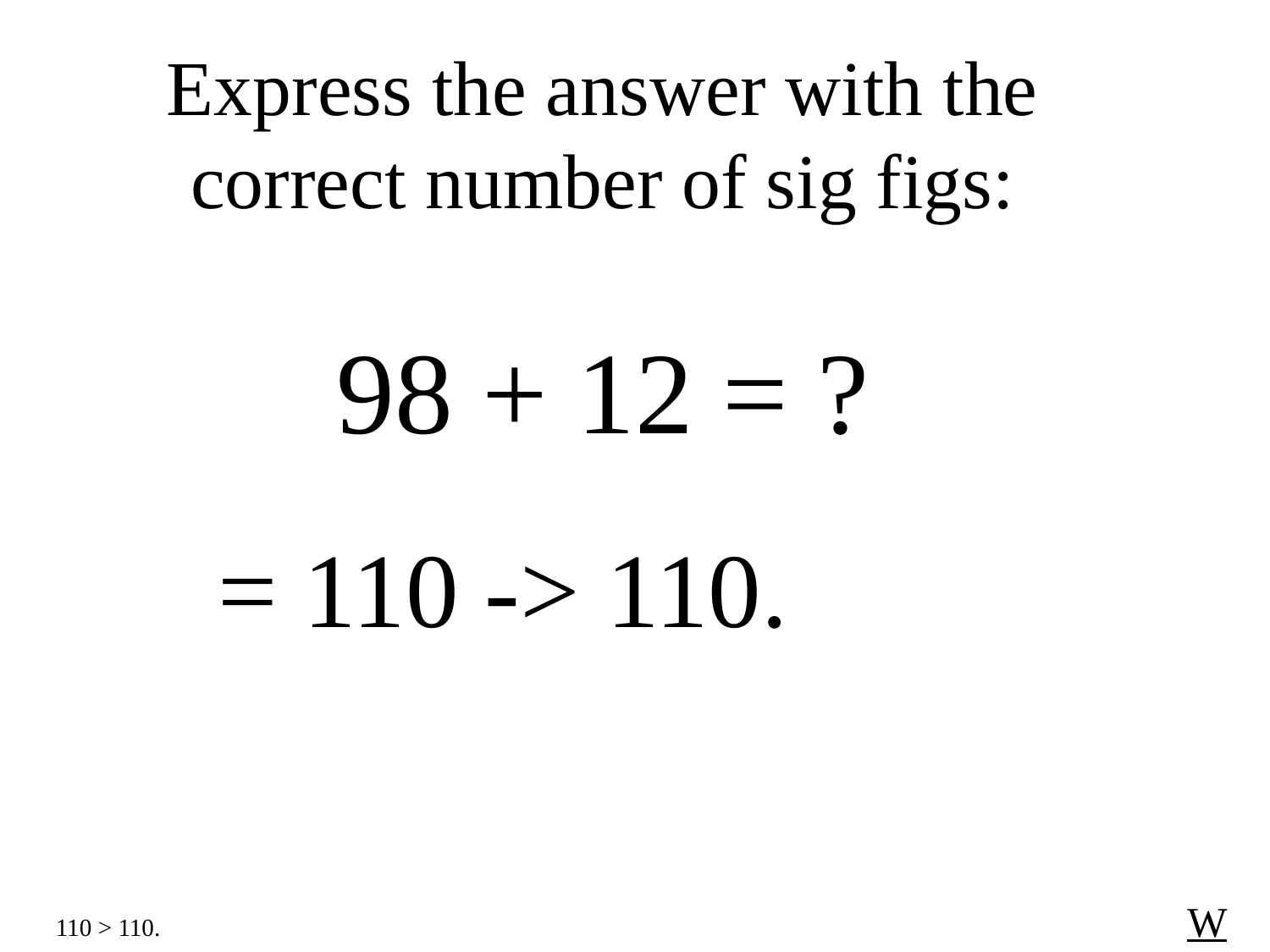

Express the answer with the correct number of sig figs:

98 + 12 = ?
= 110 -> 110.
W
110 > 110.